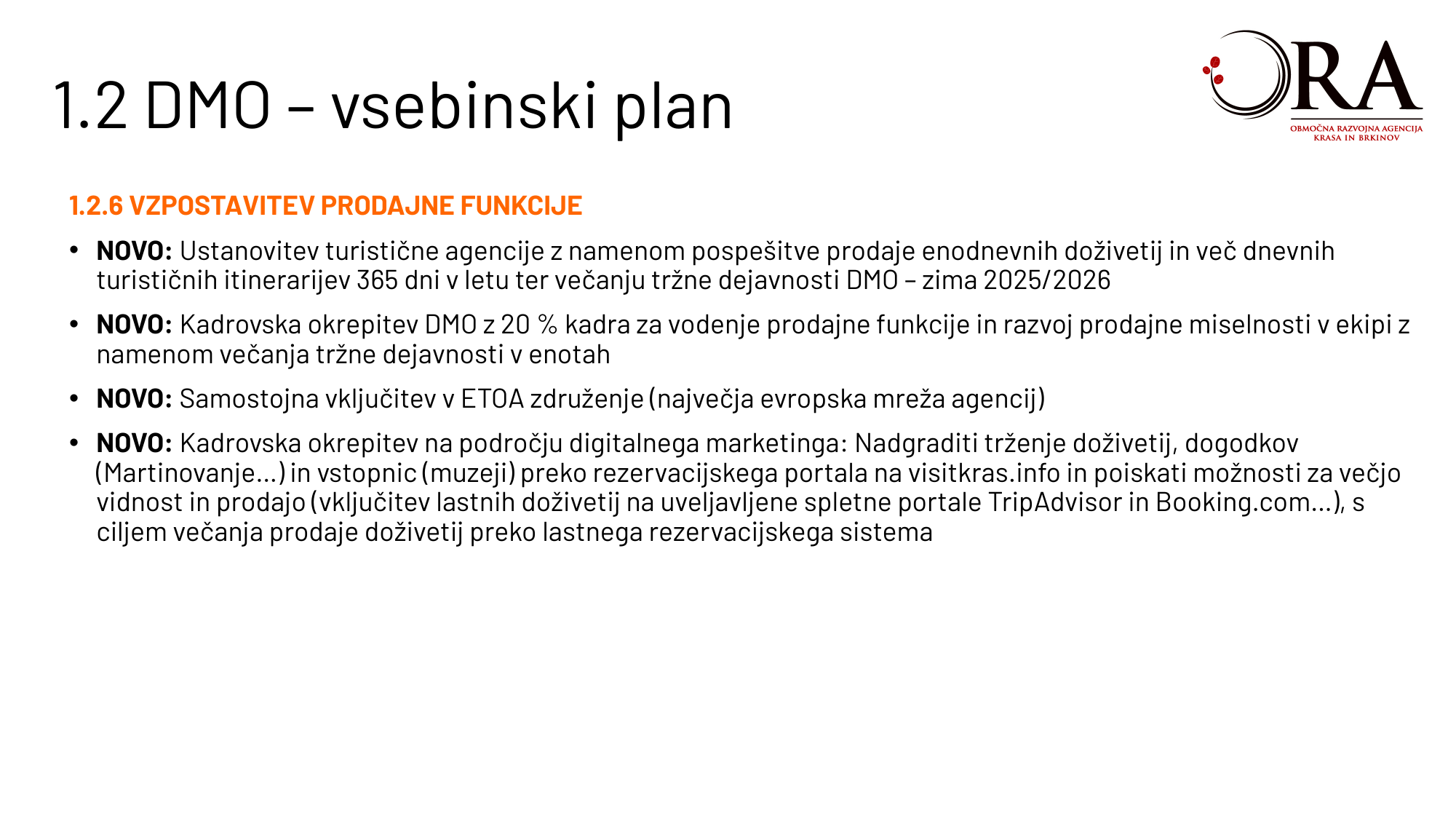

1.2 DMO – vsebinski plan
1.2.6 VZPOSTAVITEV PRODAJNE FUNKCIJE
NOVO: Ustanovitev turistične agencije z namenom pospešitve prodaje enodnevnih doživetij in več dnevnih turističnih itinerarijev 365 dni v letu ter večanju tržne dejavnosti DMO – zima 2025/2026
NOVO: Kadrovska okrepitev DMO z 20 % kadra za vodenje prodajne funkcije in razvoj prodajne miselnosti v ekipi z namenom večanja tržne dejavnosti v enotah
NOVO: Samostojna vključitev v ETOA združenje (največja evropska mreža agencij)
NOVO: Kadrovska okrepitev na področju digitalnega marketinga: Nadgraditi trženje doživetij, dogodkov (Martinovanje…) in vstopnic (muzeji) preko rezervacijskega portala na visitkras.info in poiskati možnosti za večjo vidnost in prodajo (vključitev lastnih doživetij na uveljavljene spletne portale TripAdvisor in Booking.com…), s ciljem večanja prodaje doživetij preko lastnega rezervacijskega sistema